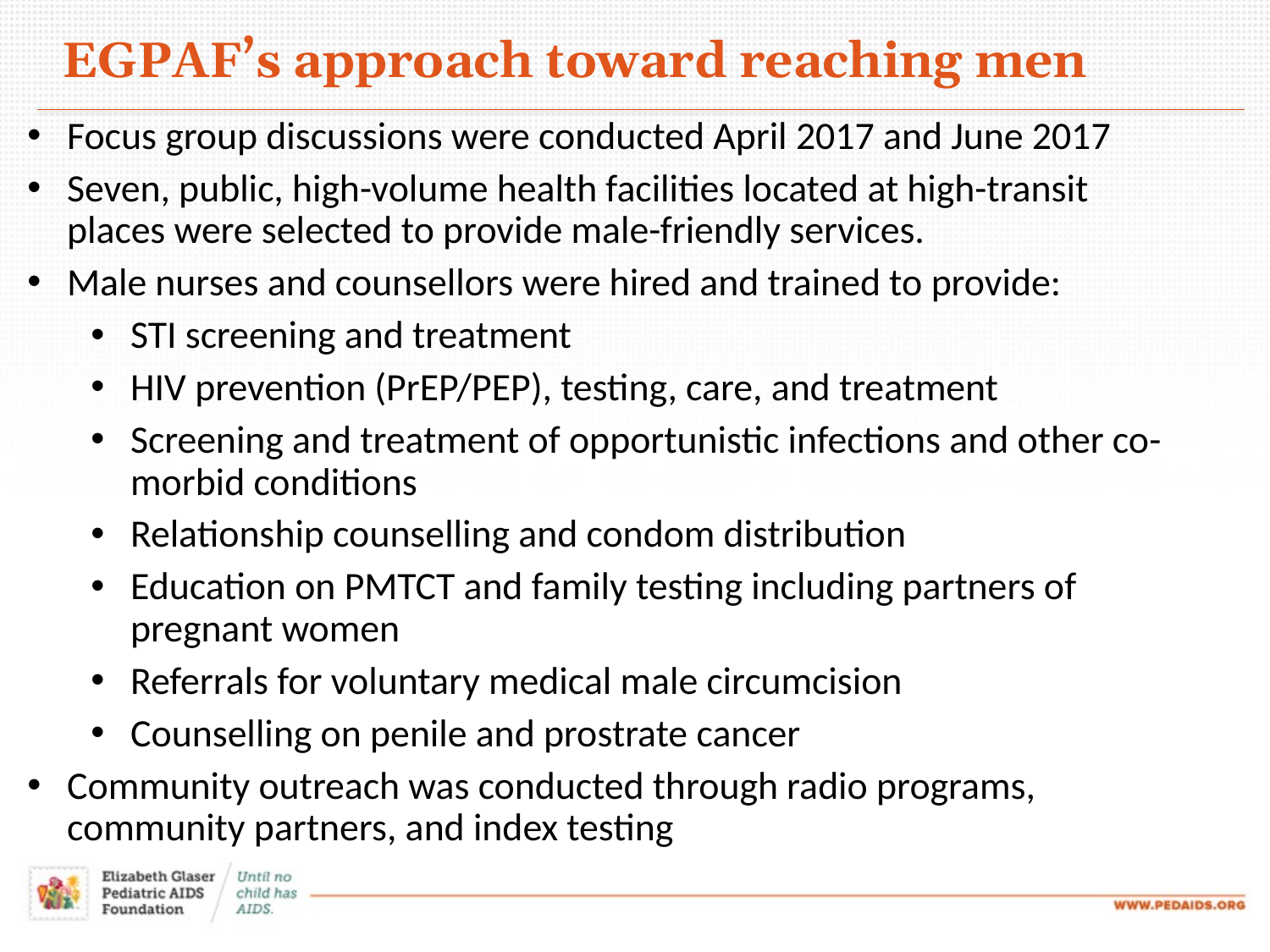

EGPAF’s approach toward reaching men
Focus group discussions were conducted April 2017 and June 2017
Seven, public, high-volume health facilities located at high-transit places were selected to provide male-friendly services.
Male nurses and counsellors were hired and trained to provide:
STI screening and treatment
HIV prevention (PrEP/PEP), testing, care, and treatment
Screening and treatment of opportunistic infections and other co-morbid conditions
Relationship counselling and condom distribution
Education on PMTCT and family testing including partners of pregnant women
Referrals for voluntary medical male circumcision
Counselling on penile and prostrate cancer
Community outreach was conducted through radio programs, community partners, and index testing